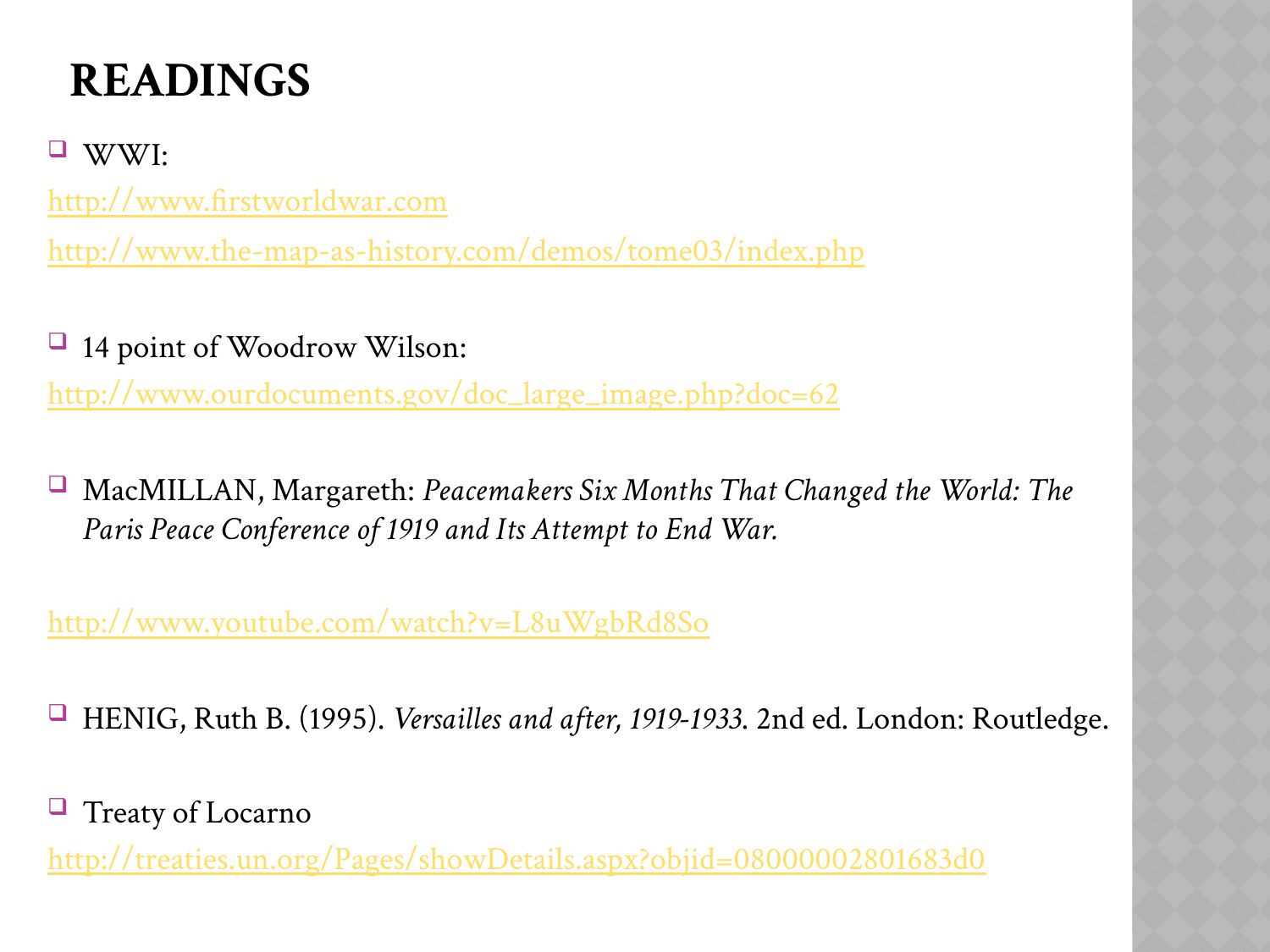

# Readings
WWI:
http://www.firstworldwar.com
http://www.the-map-as-history.com/demos/tome03/index.php

14 point of Woodrow Wilson:
http://www.ourdocuments.gov/doc_large_image.php?doc=62

MacMILLAN, Margareth: Peacemakers Six Months That Changed the World: The Paris Peace Conference of 1919 and Its Attempt to End War.

http://www.youtube.com/watch?v=L8uWgbRd8So

Henig, Ruth B. (1995). Versailles and after, 1919-1933. 2nd ed. London: Routledge.

Treaty of Locarno
http://treaties.un.org/Pages/showDetails.aspx?objid=08000002801683d0